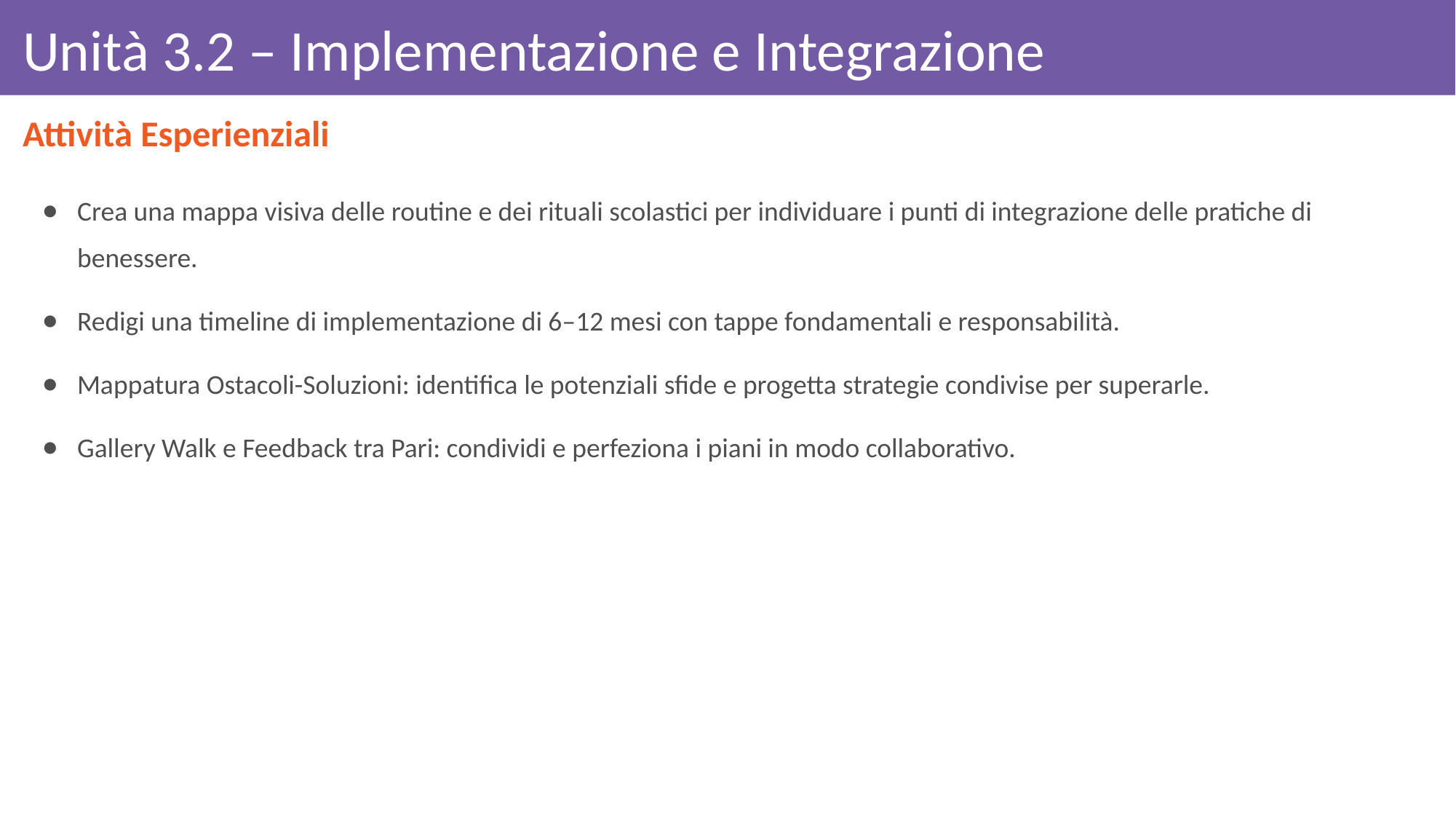

# Unità 3.2 – Implementazione e Integrazione
Attività Esperienziali
Crea una mappa visiva delle routine e dei rituali scolastici per individuare i punti di integrazione delle pratiche di benessere.
Redigi una timeline di implementazione di 6–12 mesi con tappe fondamentali e responsabilità.
Mappatura Ostacoli-Soluzioni: identifica le potenziali sfide e progetta strategie condivise per superarle.
Gallery Walk e Feedback tra Pari: condividi e perfeziona i piani in modo collaborativo.